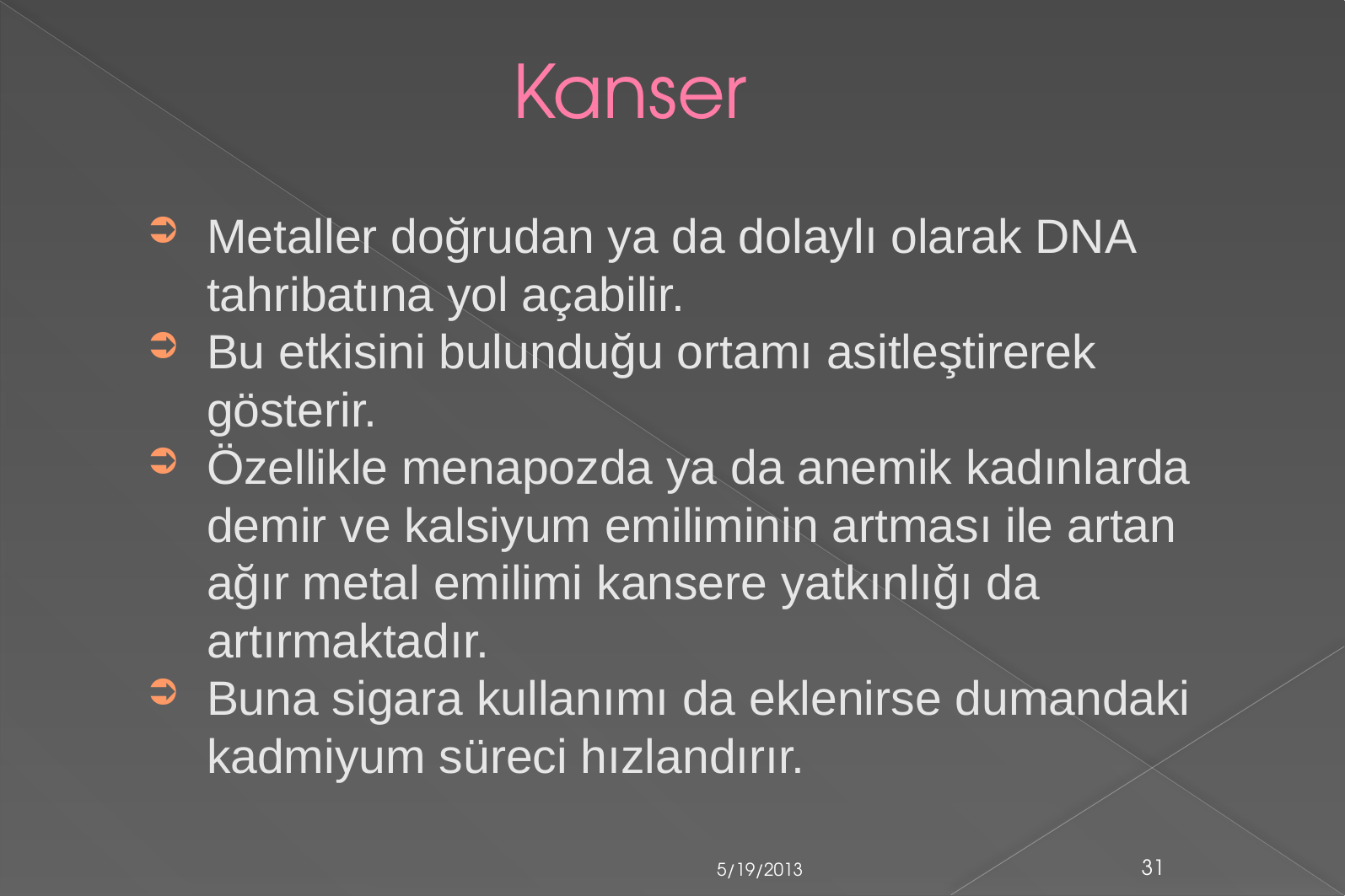

Kanser
Metaller doğrudan ya da dolaylı olarak DNA tahribatına yol açabilir.
Bu etkisini bulunduğu ortamı asitleştirerek gösterir.
Özellikle menapozda ya da anemik kadınlarda demir ve kalsiyum emiliminin artması ile artan ağır metal emilimi kansere yatkınlığı da artırmaktadır.
Buna sigara kullanımı da eklenirse dumandaki kadmiyum süreci hızlandırır.
5/19/2013
31